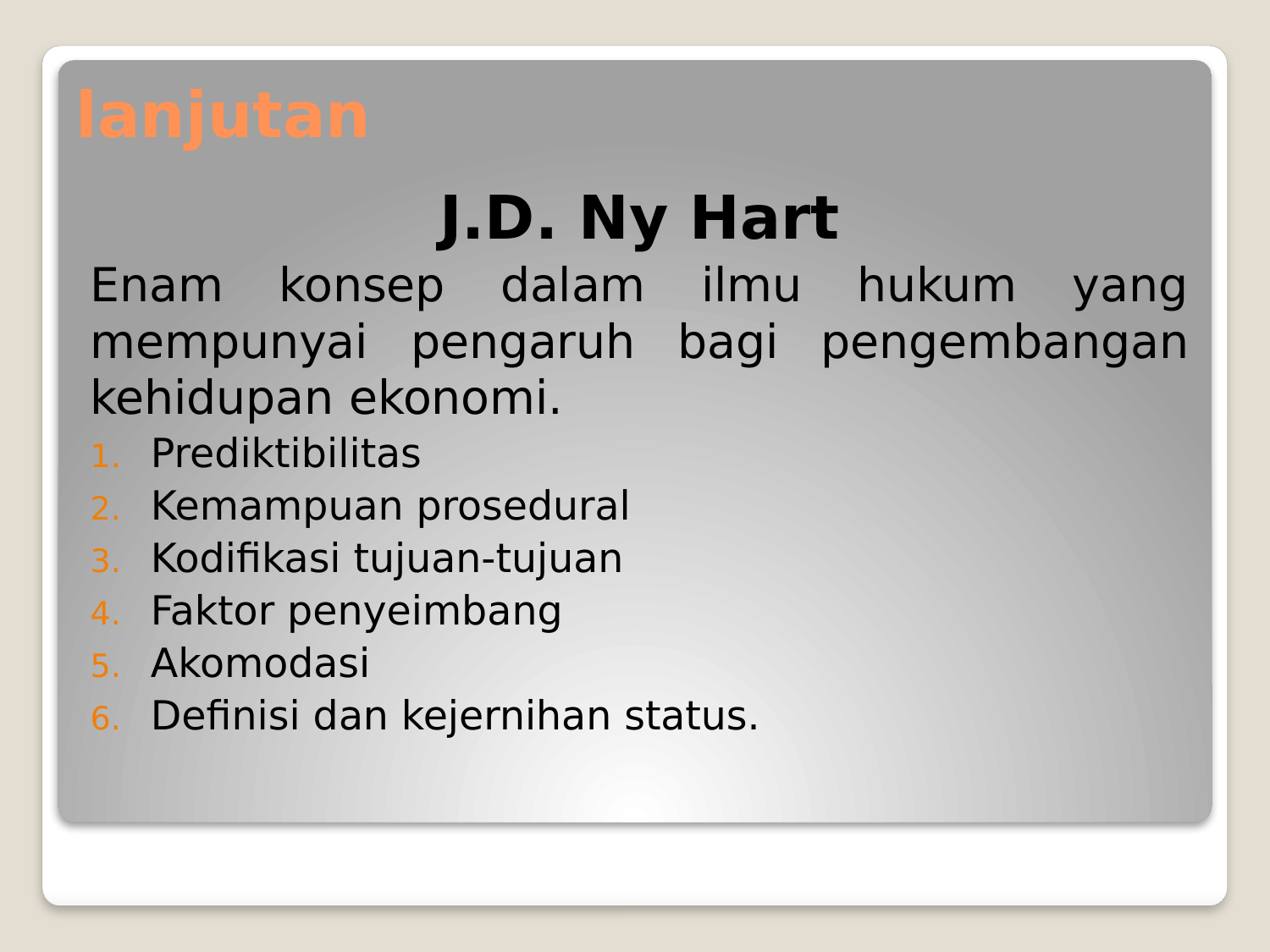

# lanjutan
J.D. Ny Hart
Enam konsep dalam ilmu hukum yang mempunyai pengaruh bagi pengembangan kehidupan ekonomi.
Prediktibilitas
Kemampuan prosedural
Kodifikasi tujuan-tujuan
Faktor penyeimbang
Akomodasi
Definisi dan kejernihan status.